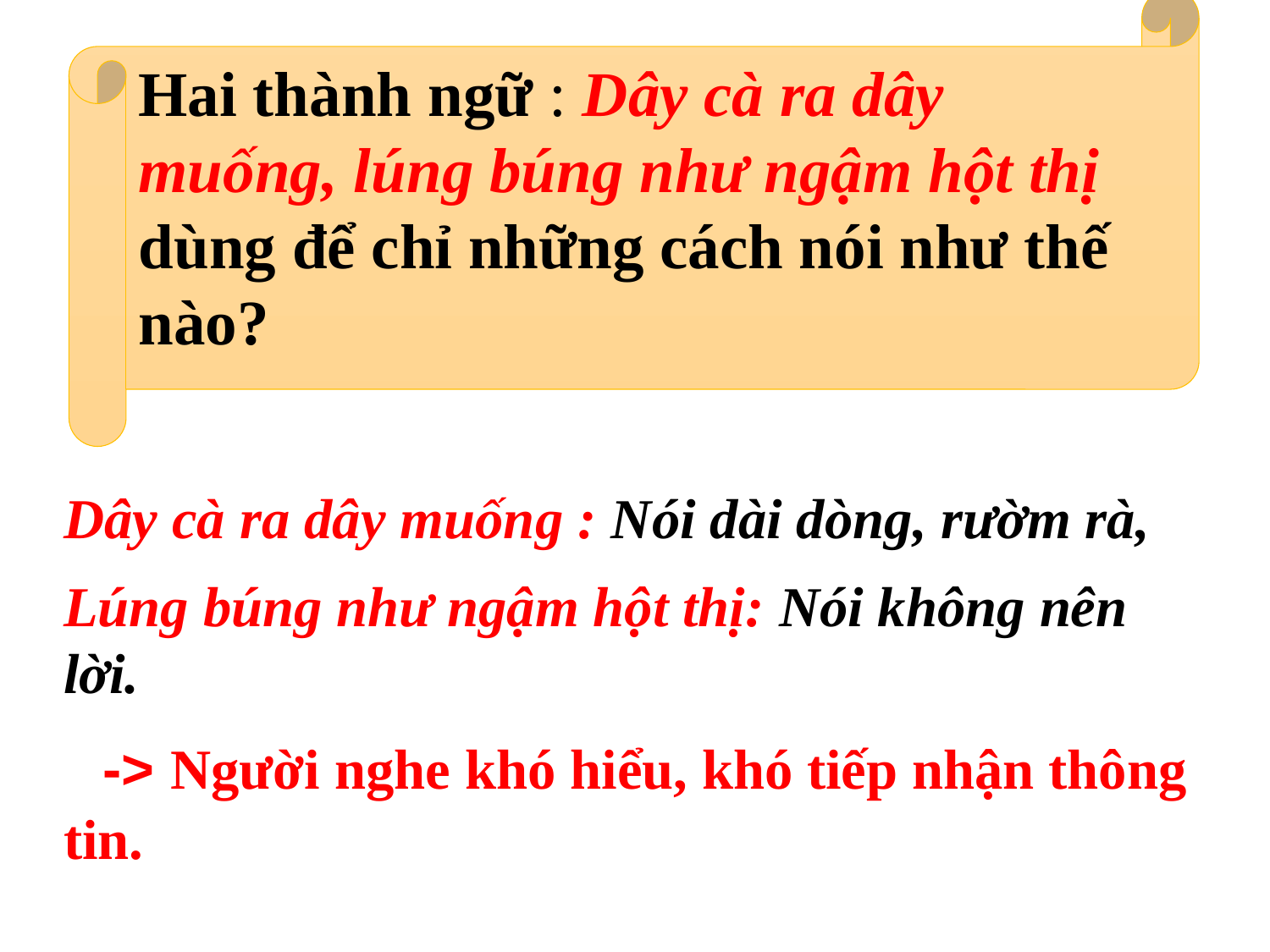

Hai thành ngữ : Dây cà ra dây muống, lúng búng như ngậm hột thị dùng để chỉ những cách nói như thế nào?
Dây cà ra dây muống : Nói dài dòng, rườm rà,
Lúng búng như ngậm hột thị: Nói không nên  lời.
  -> Người nghe khó hiểu, khó tiếp nhận thông tin.